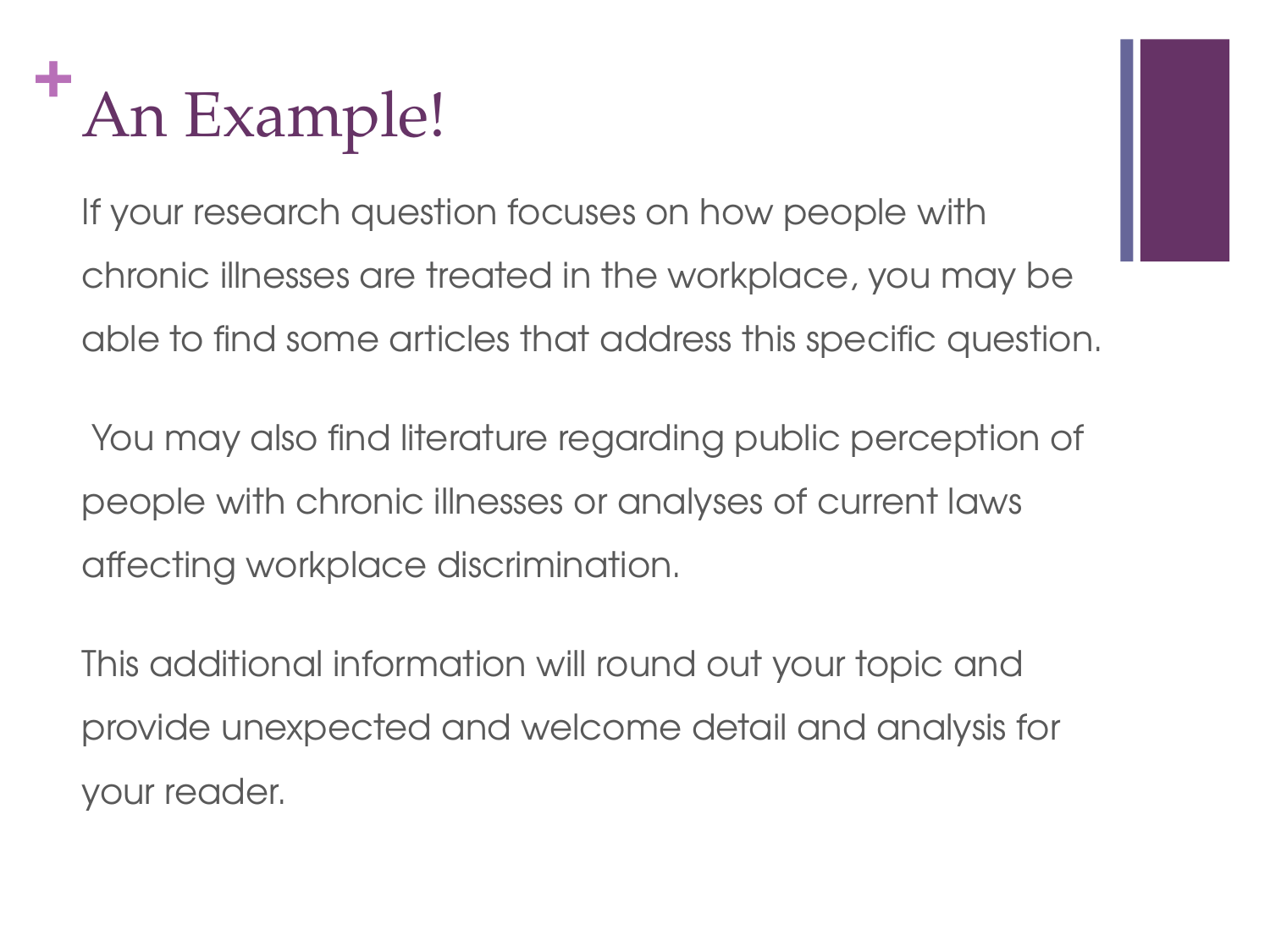

# An Example!
If your research question focuses on how people with chronic illnesses are treated in the workplace, you may be able to find some articles that address this specific question.
 You may also find literature regarding public perception of people with chronic illnesses or analyses of current laws affecting workplace discrimination.
This additional information will round out your topic and provide unexpected and welcome detail and analysis for your reader.